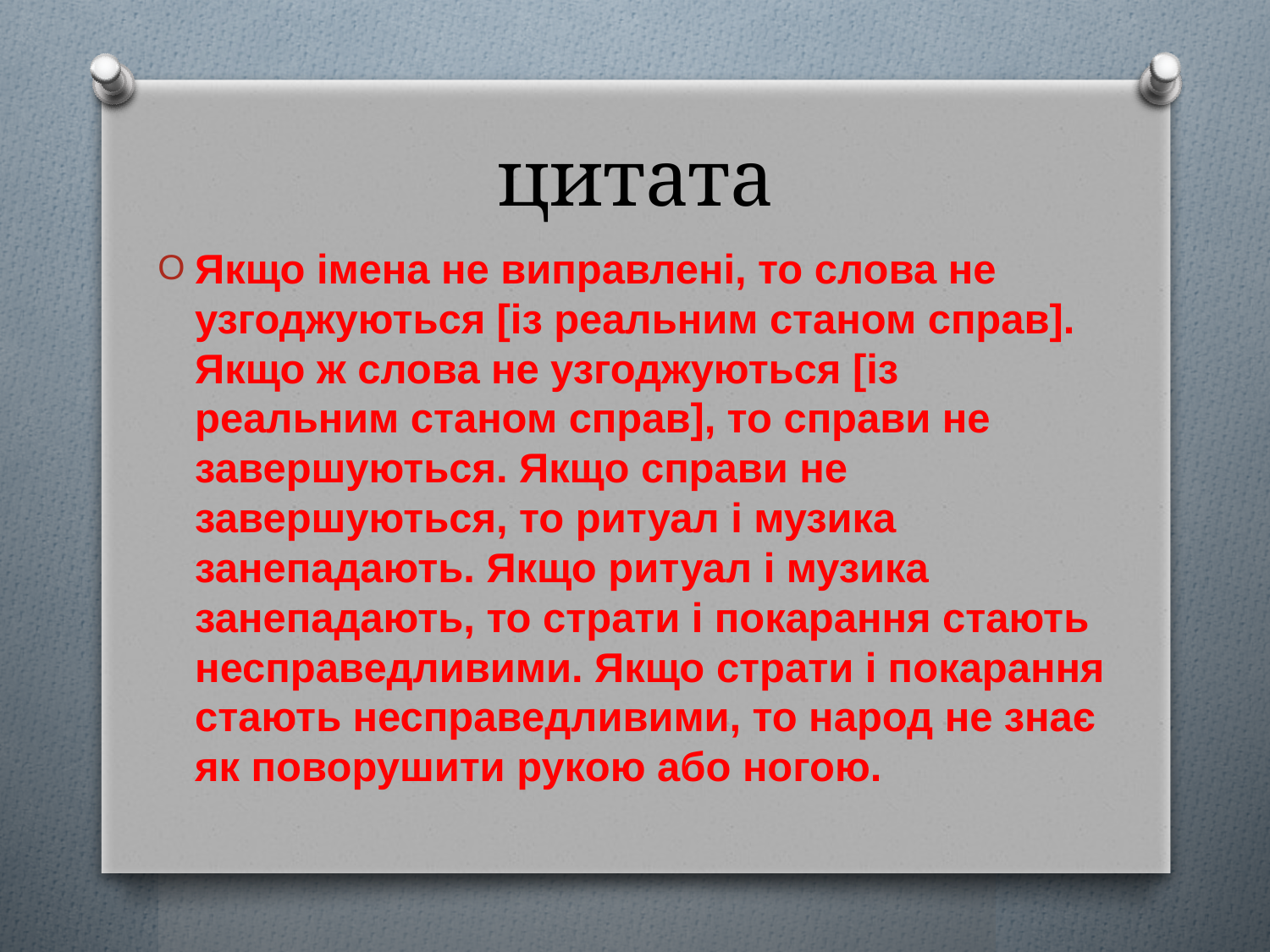

# цитата
Якщо імена не виправлені, то слова не узгоджуються [із реальним станом справ]. Якщо ж слова не узгоджуються [із реальним станом справ], то справи не завершуються. Якщо справи не завершуються, то ритуал і музика занепадають. Якщо ритуал і музика занепадають, то страти і покарання стають несправедливими. Якщо страти і покарання стають несправедливими, то народ не знає як поворушити рукою або ногою.